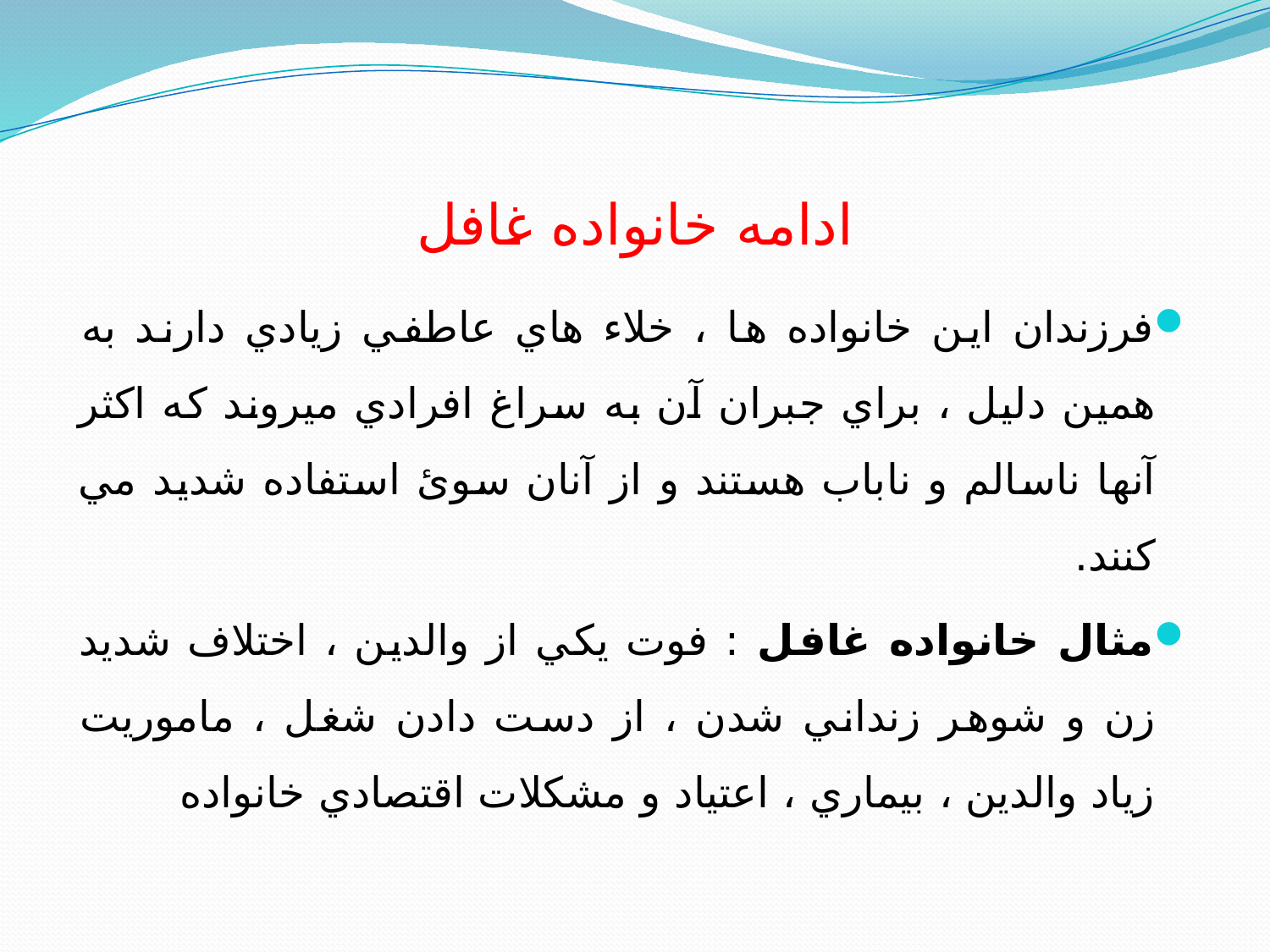

# ادامه خانواده غافل
فرزندان اين خانواده ها ، خلاء هاي عاطفي زيادي دارند به همين دليل ، براي جبران آن به سراغ افرادي ميروند كه اكثر آنها ناسالم و ناباب هستند و از آنان سوئ استفاده شديد مي كنند.
مثال خانواده غافل : فوت يكي از والدين ، اختلاف شديد زن و شوهر زنداني شدن ، از دست دادن شغل ، ماموريت زياد والدين ، بيماري ، اعتياد و مشكلات اقتصادي خانواده